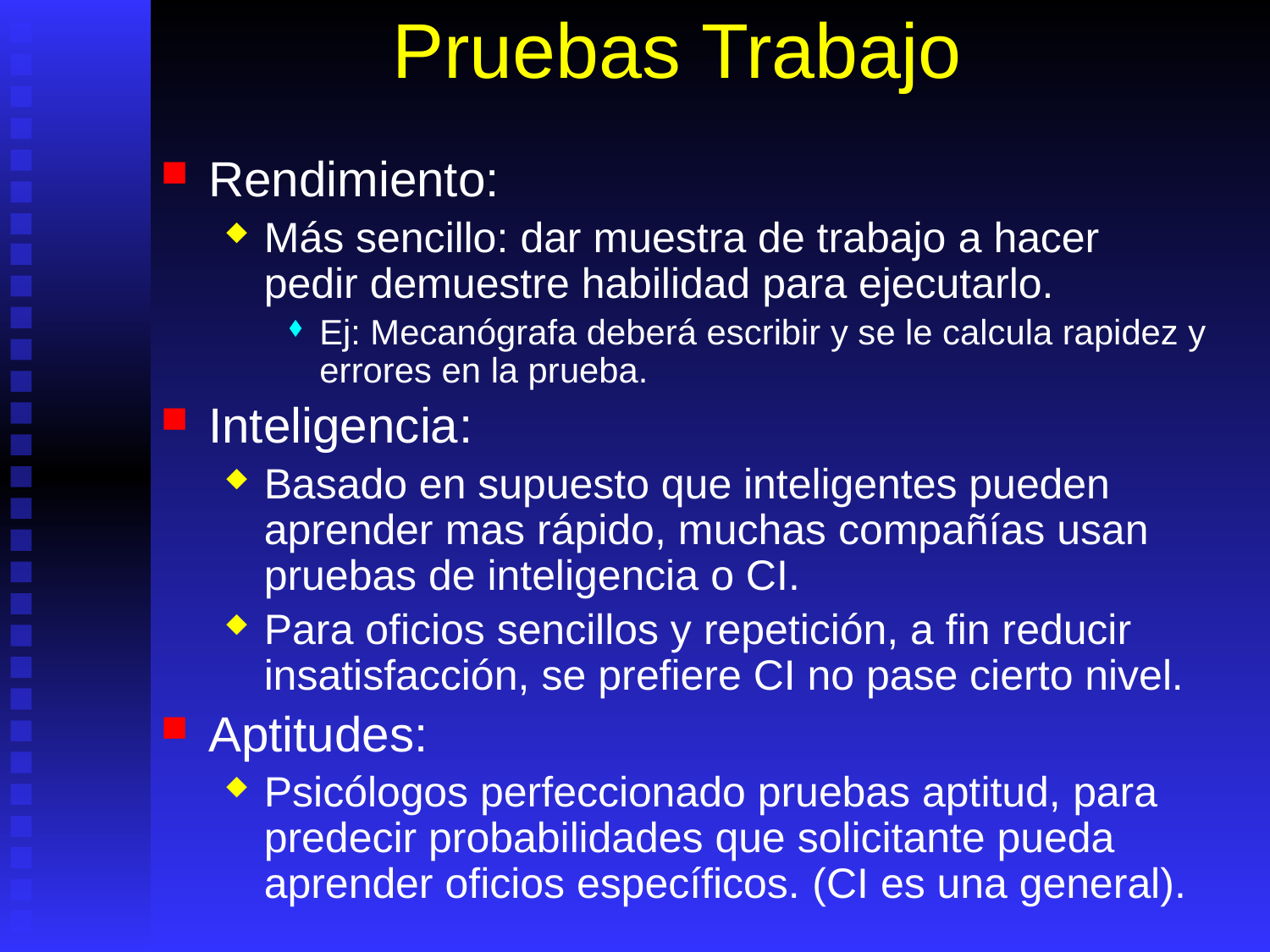

# Pruebas Trabajo
Rendimiento:
Más sencillo: dar muestra de trabajo a hacer  pedir demuestre habilidad para ejecutarlo.
Ej: Mecanógrafa deberá escribir y se le calcula rapidez y errores en la prueba.
Inteligencia:
Basado en supuesto que inteligentes pueden aprender mas rápido, muchas compañías usan pruebas de inteligencia o CI.
Para oficios sencillos y repetición, a fin reducir insatisfacción, se prefiere CI no pase cierto nivel.
Aptitudes:
Psicólogos perfeccionado pruebas aptitud, para predecir probabilidades que solicitante pueda aprender oficios específicos. (CI es una general).